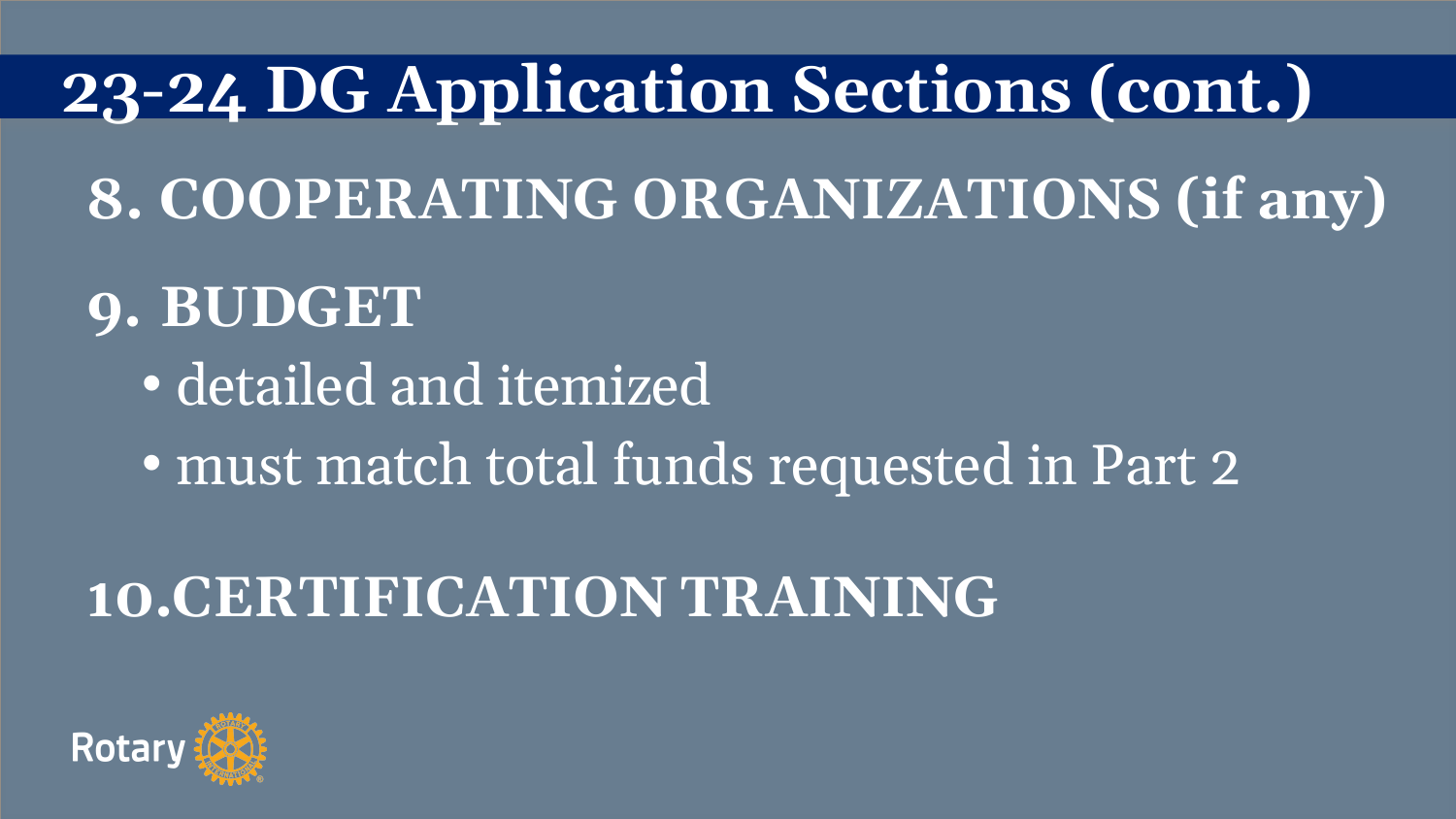

# 23-24 DG Application Sections (cont.)
COOPERATING ORGANIZATIONS (if any)

BUDGET
detailed and itemized
must match total funds requested in Part 2

CERTIFICATION TRAINING